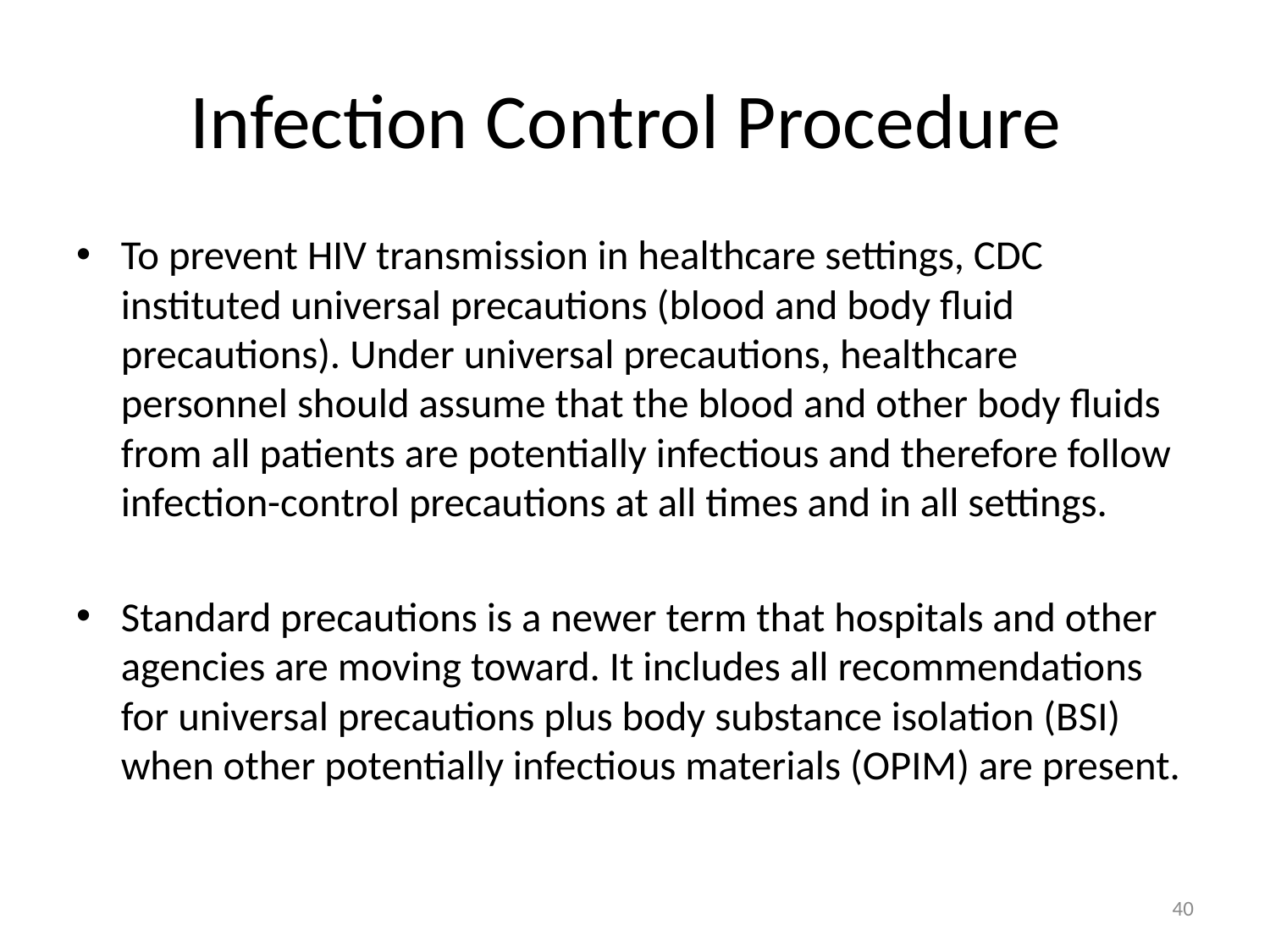

# Infection Control Procedure
To prevent HIV transmission in healthcare settings, CDC instituted universal precautions (blood and body fluid precautions). Under universal precautions, healthcare personnel should assume that the blood and other body fluids from all patients are potentially infectious and therefore follow infection-control precautions at all times and in all settings.

Standard precautions is a newer term that hospitals and other agencies are moving toward. It includes all recommendations for universal precautions plus body substance isolation (BSI) when other potentially infectious materials (OPIM) are present.

40